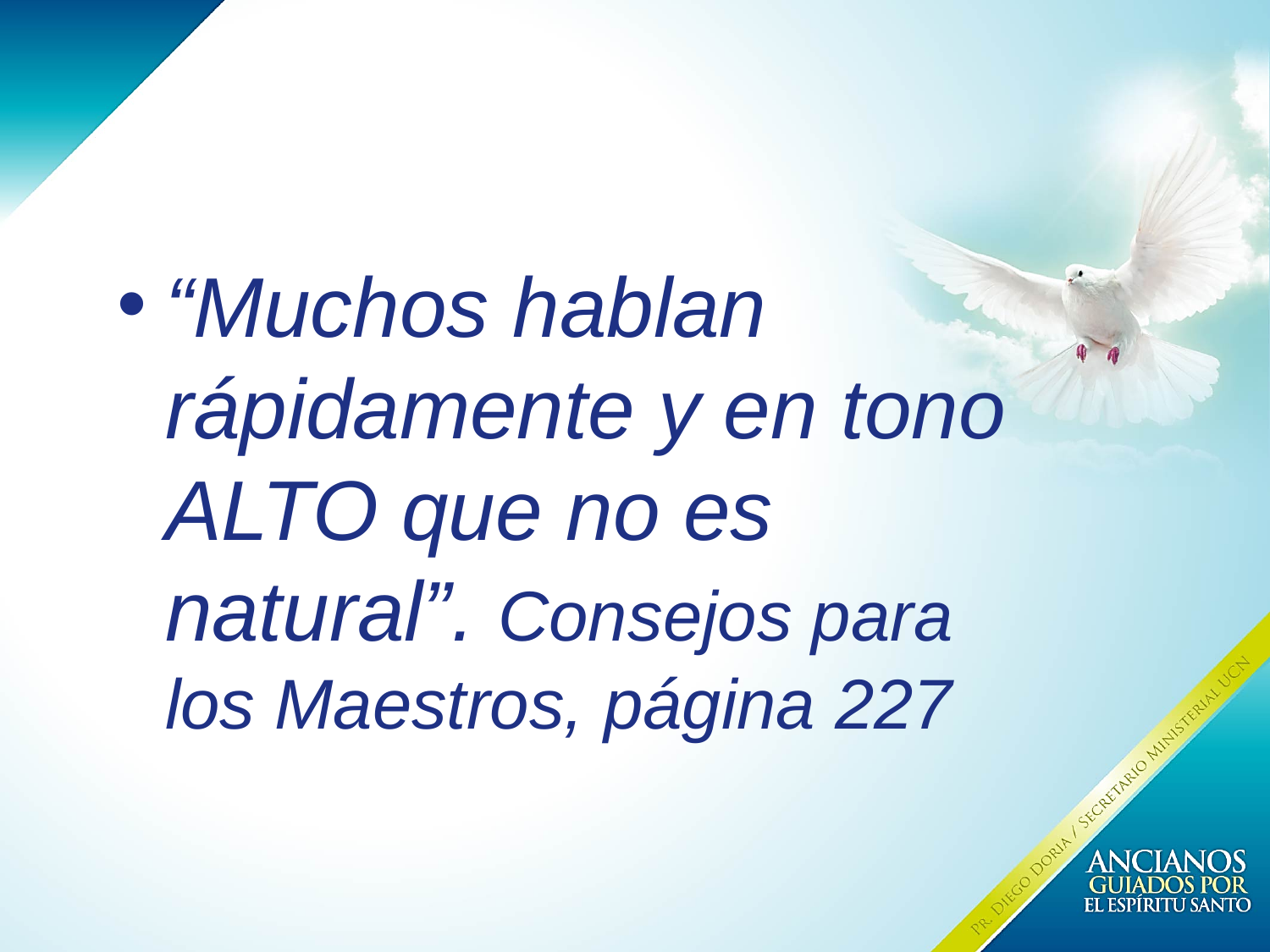

“Muchos hablan rápidamente y en tono ALTO que no es natural”. Consejos para los Maestros, página 227